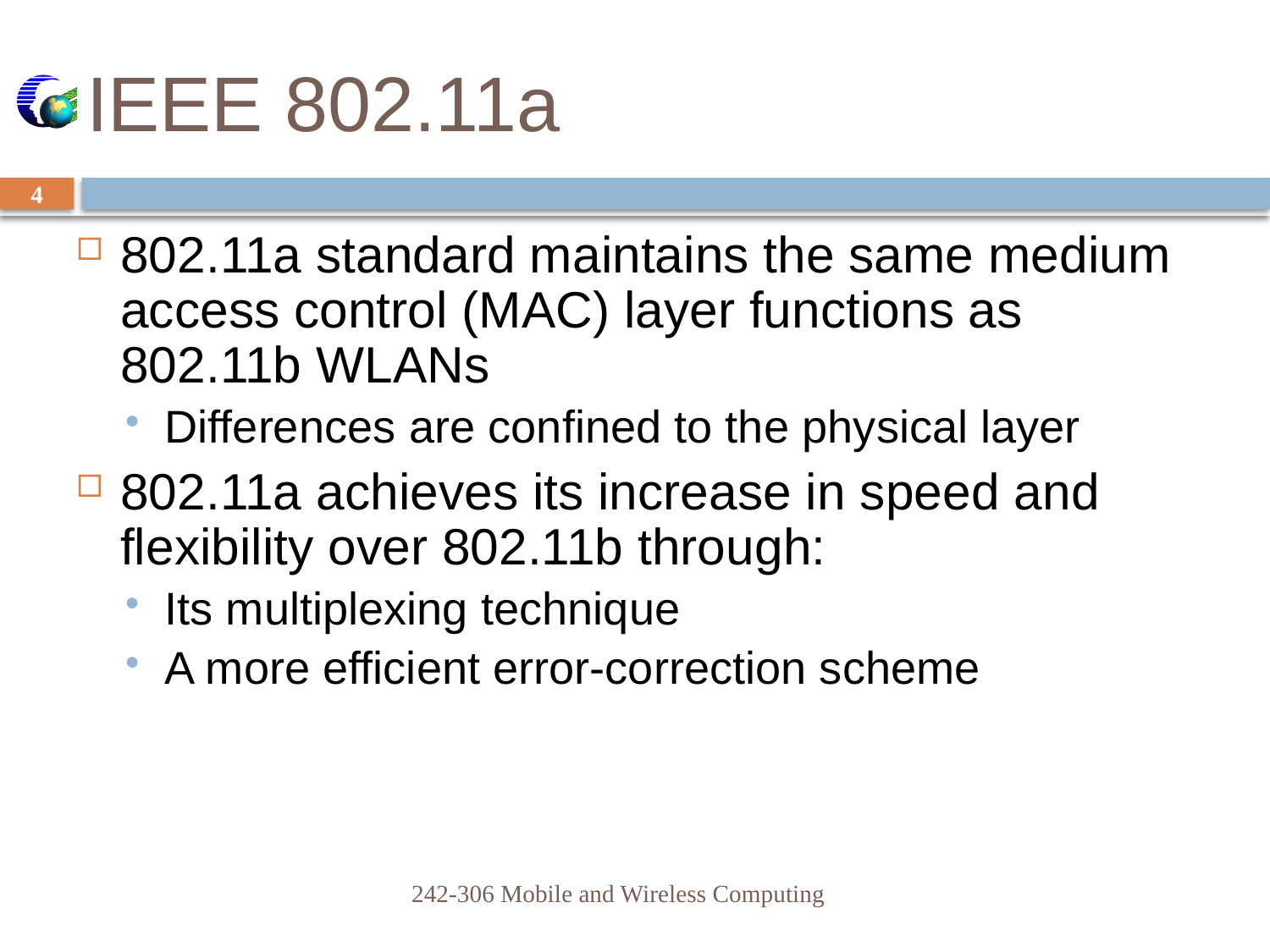

# IEEE 802.11a
4
802.11a standard maintains the same medium access control (MAC) layer functions as 802.11b WLANs
Differences are confined to the physical layer
802.11a achieves its increase in speed and flexibility over 802.11b through:
Its multiplexing technique
A more efficient error-correction scheme
242-306 Mobile and Wireless Computing